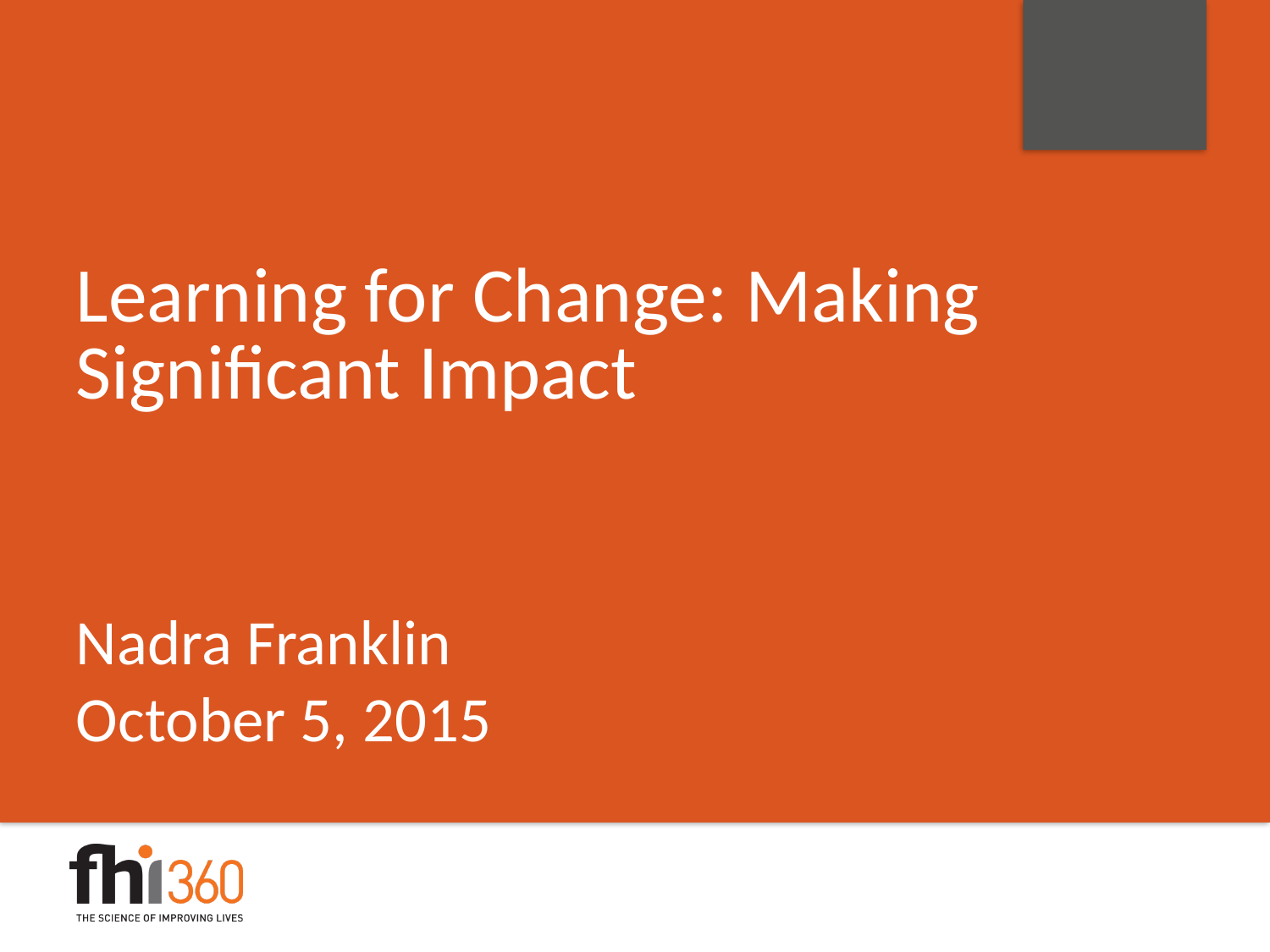

Learning for Change: Making Significant Impact
Nadra Franklin
October 5, 2015